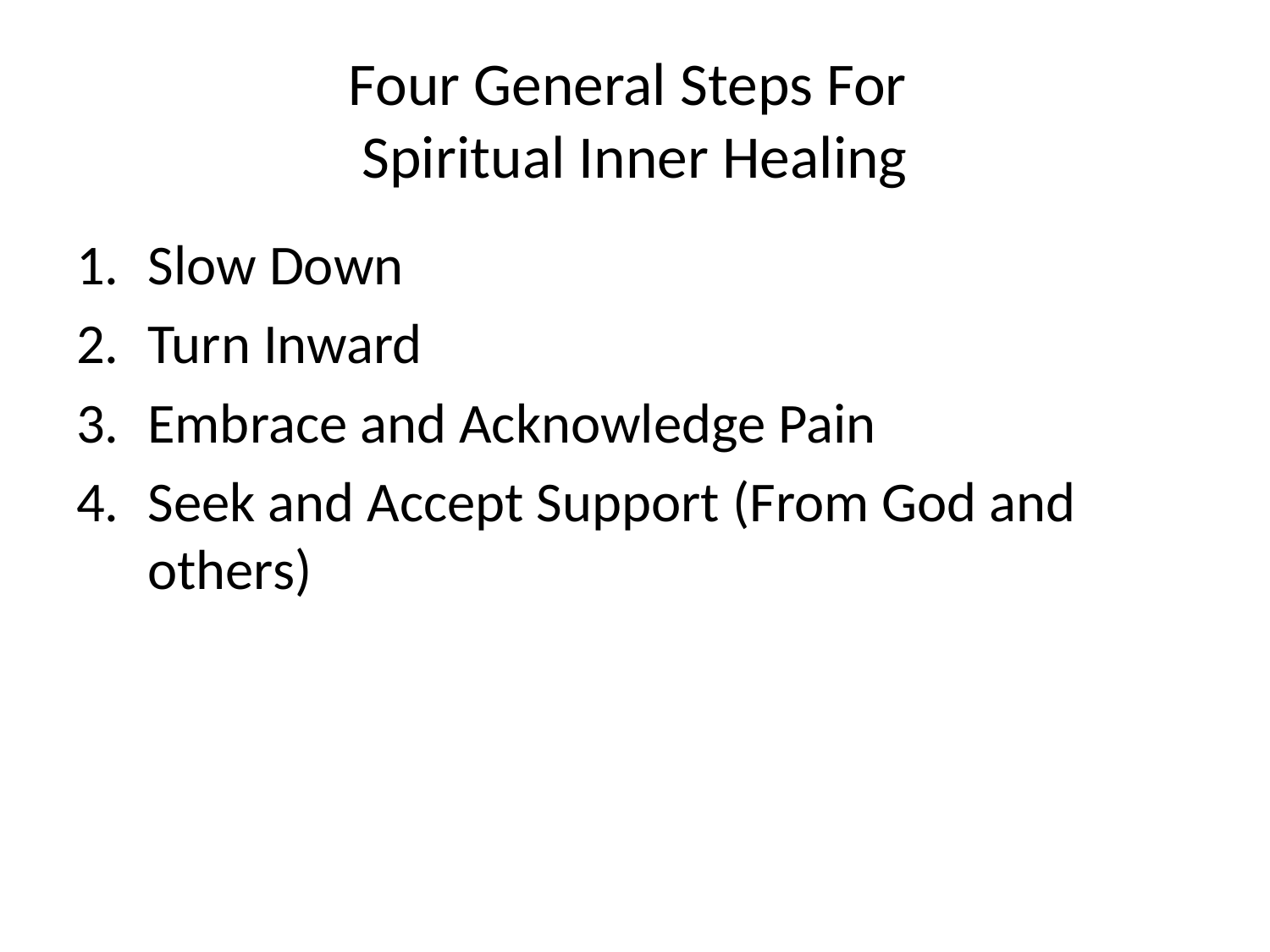

# Four General Steps For Spiritual Inner Healing
Slow Down
Turn Inward
Embrace and Acknowledge Pain
Seek and Accept Support (From God and others)